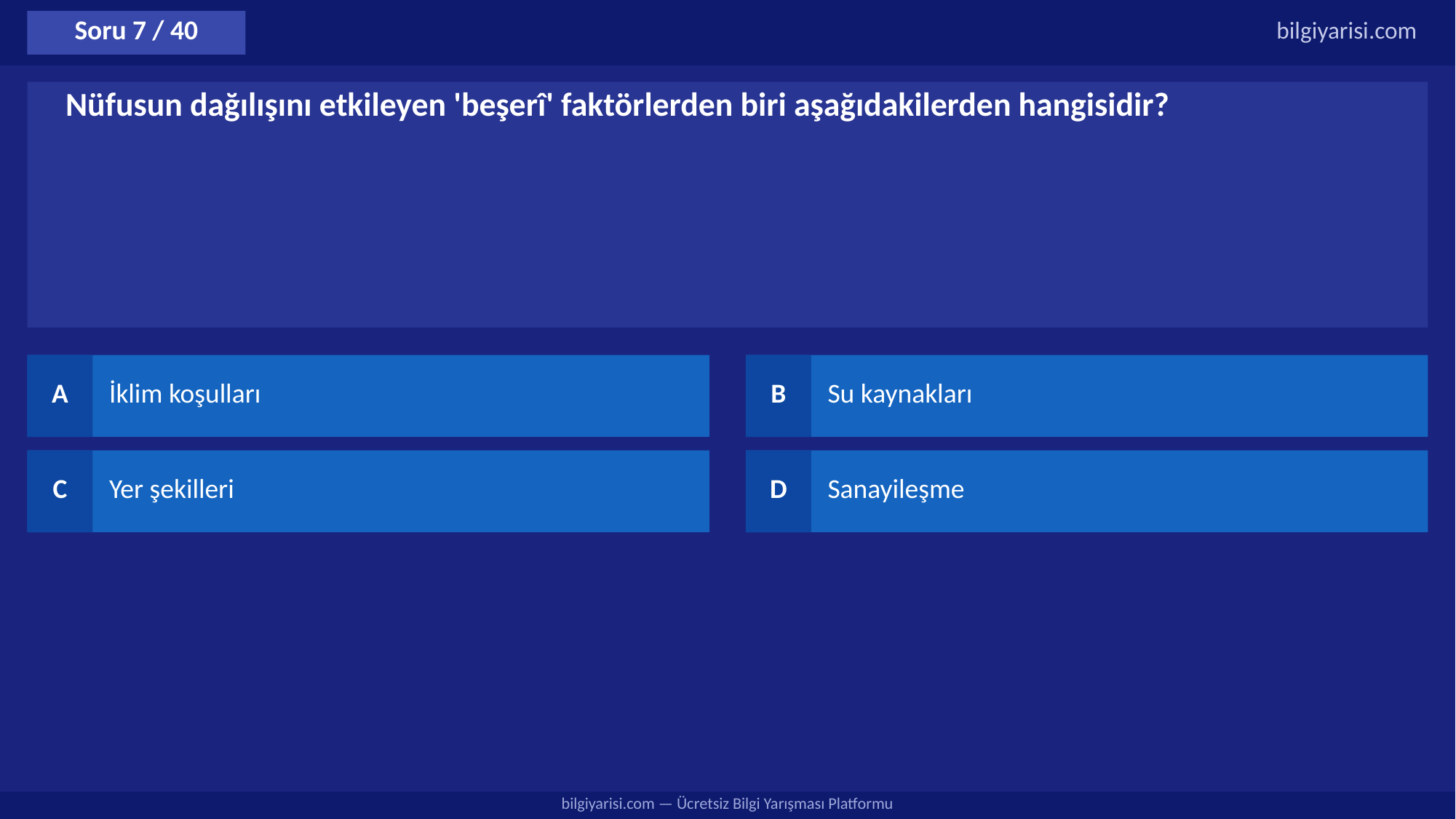

Soru 7 / 40
bilgiyarisi.com

Nüfusun dağılışını etkileyen 'beşerî' faktörlerden biri aşağıdakilerden hangisidir?

A
İklim koşulları

B
Su kaynakları

C
Yer şekilleri

D
Sanayileşme
bilgiyarisi.com — Ücretsiz Bilgi Yarışması Platformu